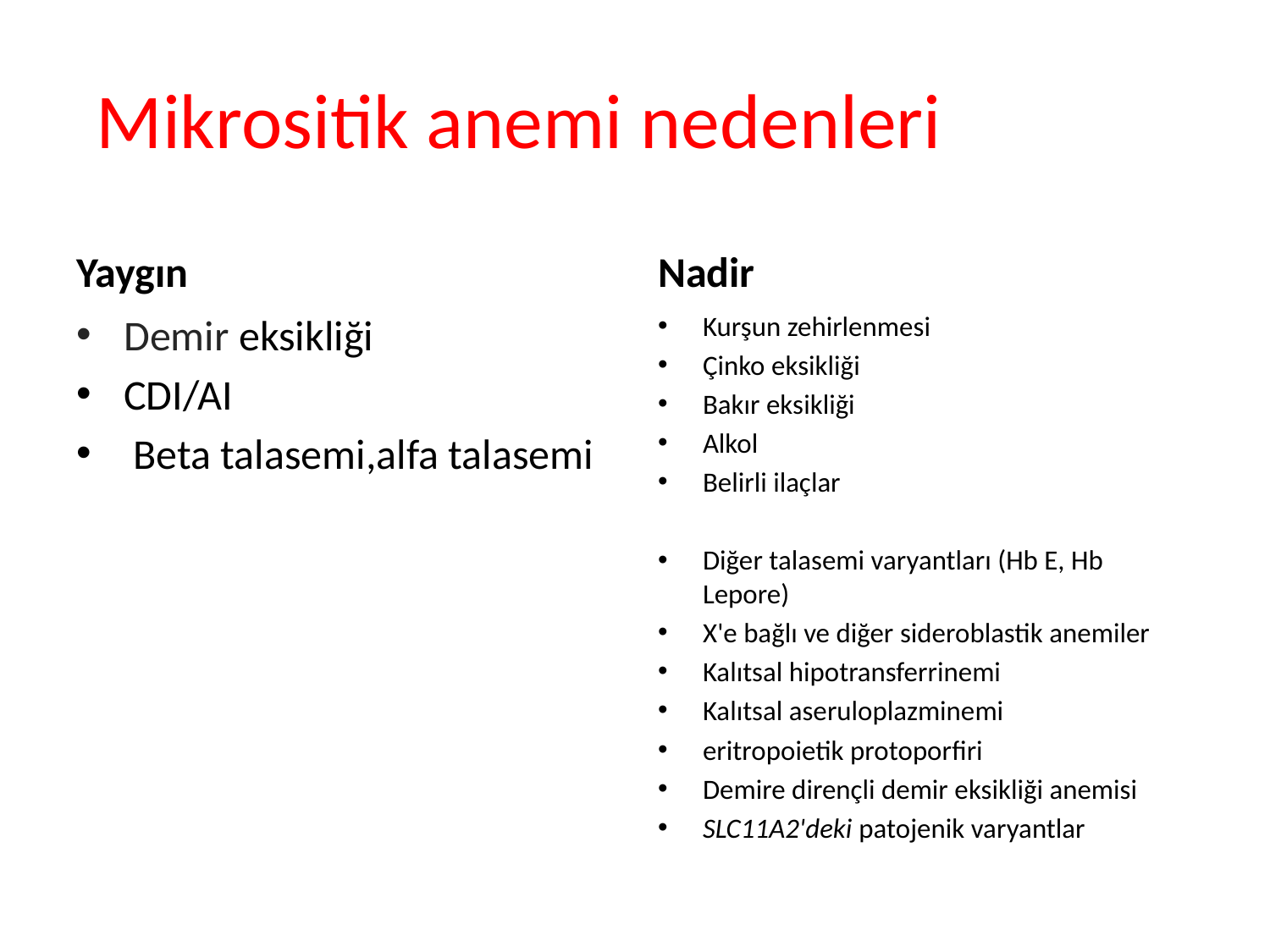

# Mikrositik anemi nedenleri
Yaygın
Nadir
Demir eksikliği
CDI/AI
 Beta talasemi,alfa talasemi

Kurşun zehirlenmesi
Çinko eksikliği
Bakır eksikliği
Alkol
Belirli ilaçlar

Diğer talasemi varyantları (Hb E, Hb Lepore)
X'e bağlı ve diğer sideroblastik anemiler
Kalıtsal hipotransferrinemi
Kalıtsal aseruloplazminemi
eritropoietik protoporfiri
Demire dirençli demir eksikliği anemisi
SLC11A2'deki patojenik varyantlar